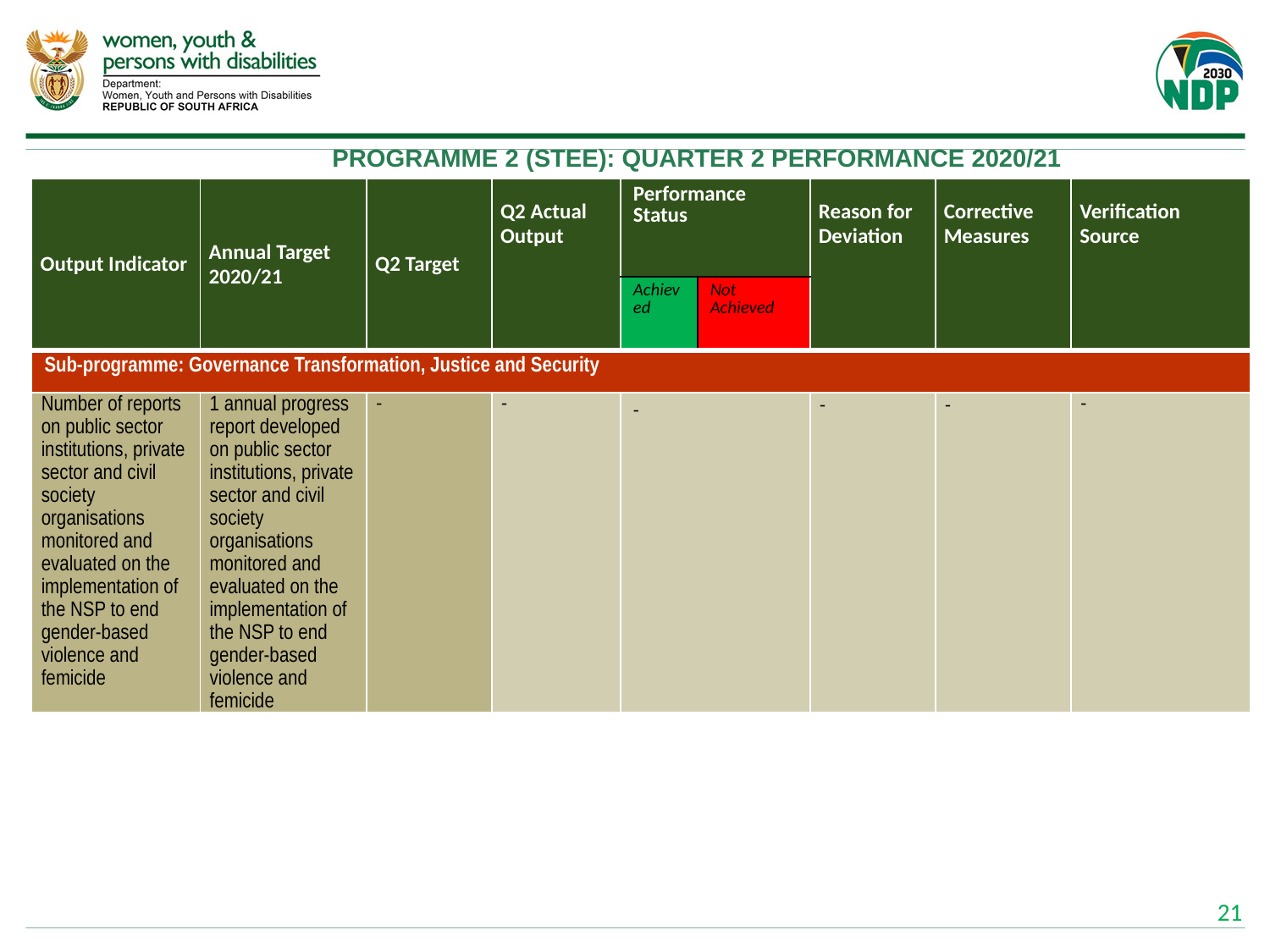

# PROGRAMME 2 (STEE): QUARTER 2 PERFORMANCE 2020/21
| Output Indicator | Annual Target 2020/21 | Q2 Target | Q2 Actual Output | Performance Status |  | Reason for Deviation | Corrective Measures | Verification Source |
| --- | --- | --- | --- | --- | --- | --- | --- | --- |
|  |  |  |  | Achieved | Not Achieved |  |  |  |
| Sub-programme: Governance Transformation, Justice and Security |  |  |  |  |  |  |  |  |
| Number of reports on public sector institutions, private sector and civil society organisations monitored and evaluated on the implementation of the NSP to end gender-based violence and femicide | 1 annual progress report developed on public sector institutions, private sector and civil society organisations monitored and evaluated on the implementation of the NSP to end gender-based violence and femicide | - | - | - |  | - | - | - |